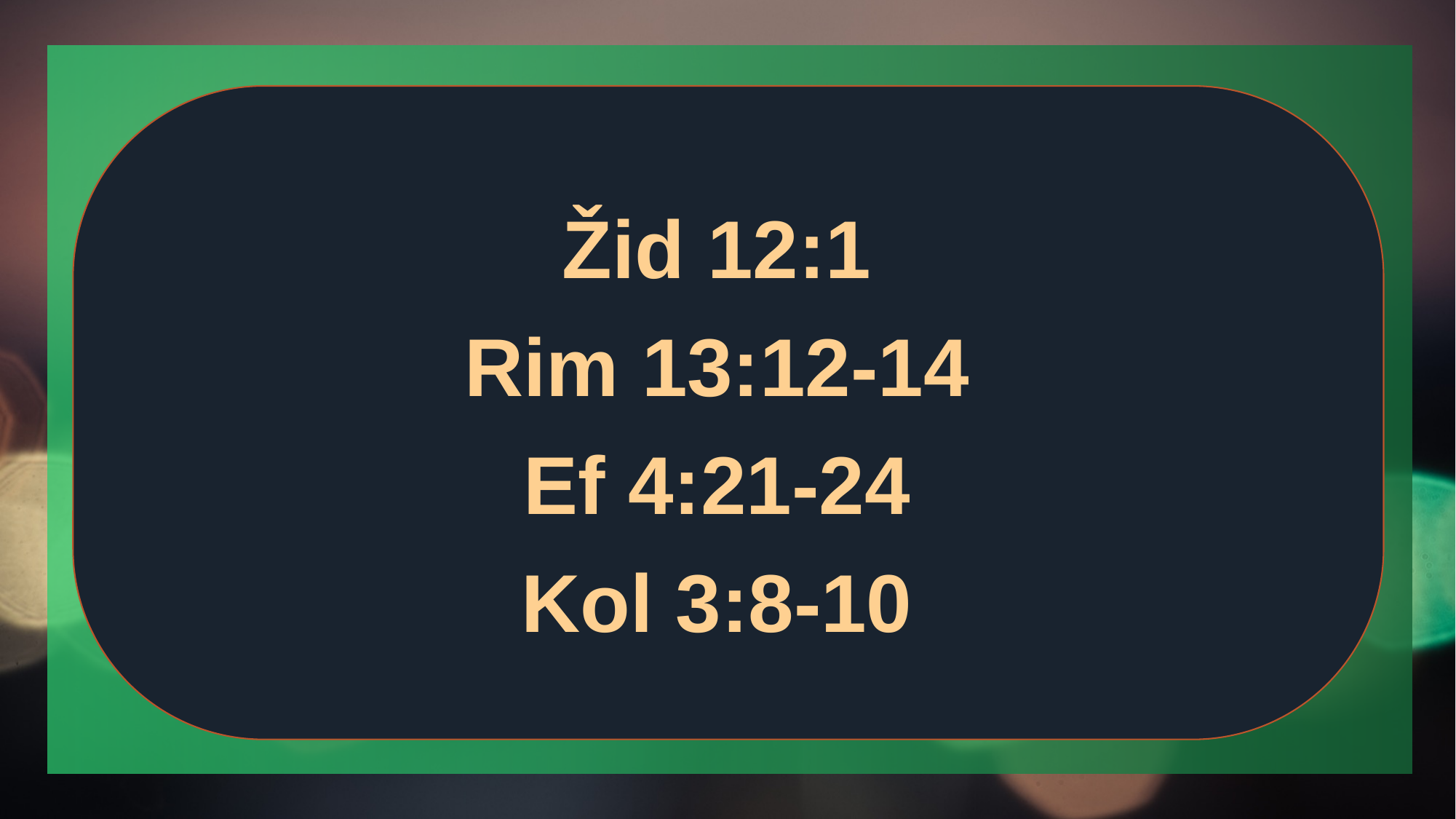

Žid 12:1
Rim 13:12-14
Ef 4:21-24
Kol 3:8-10